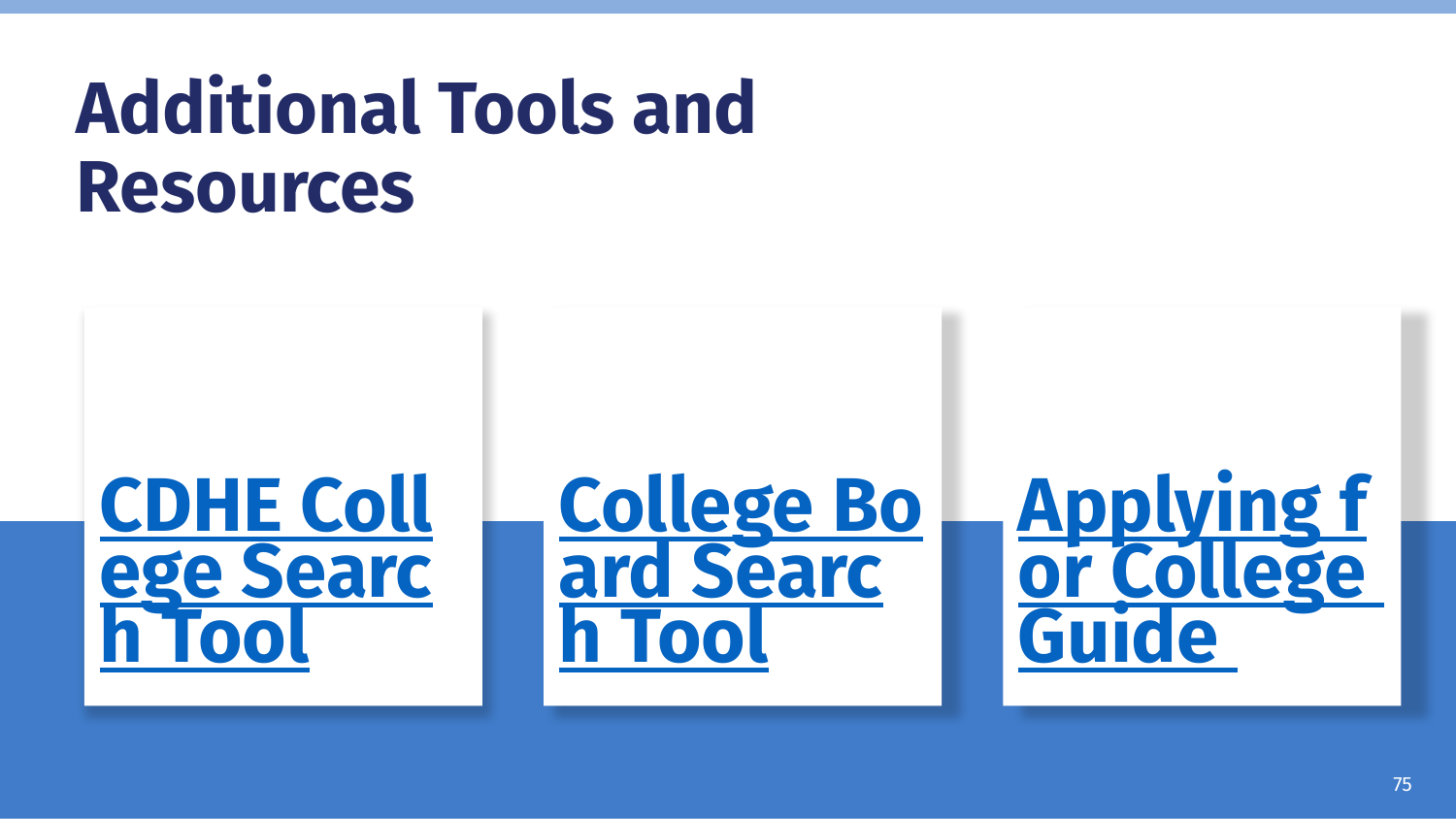

Additional Tools and Resources
CDHE College Search Tool
College Board Search Tool
Applying for College Guide
75